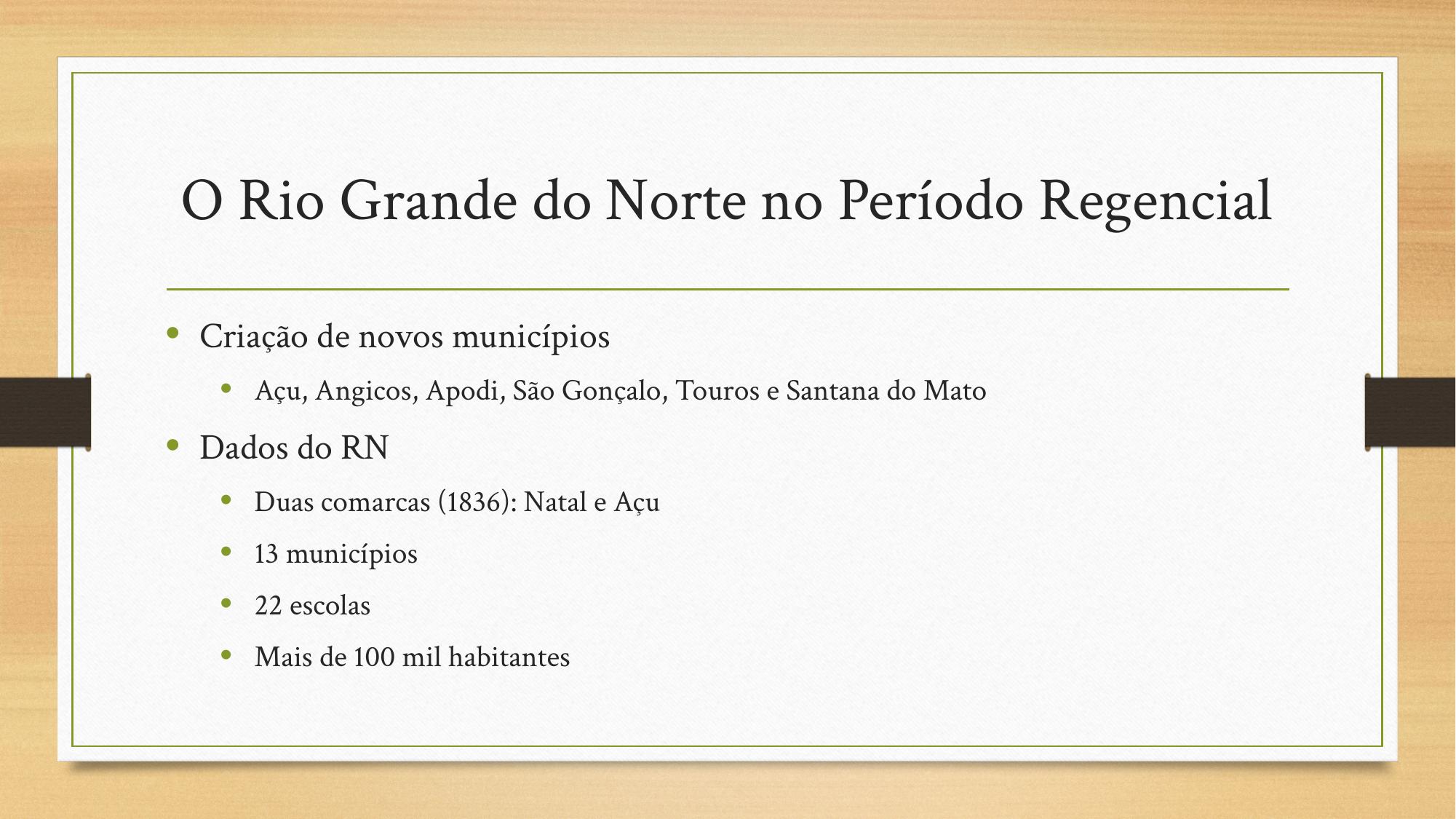

# O Rio Grande do Norte no Período Regencial
Criação de novos municípios
Açu, Angicos, Apodi, São Gonçalo, Touros e Santana do Mato
Dados do RN
Duas comarcas (1836): Natal e Açu
13 municípios
22 escolas
Mais de 100 mil habitantes